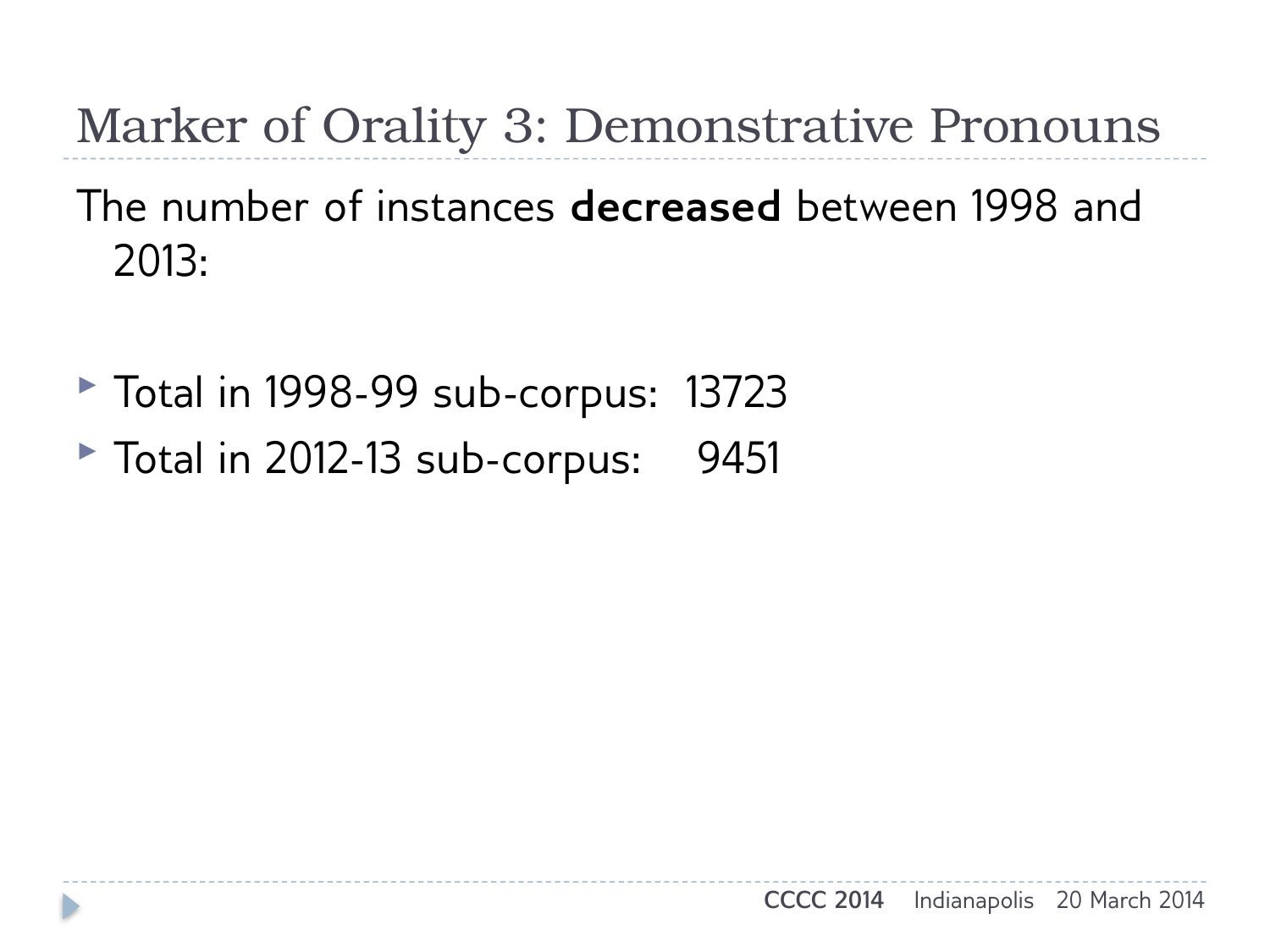

# Marker of Orality 3: Demonstrative Pronouns
The number of instances decreased between 1998 and 2013:

Total in 1998-99 sub-corpus:  13723
Total in 2012-13 sub-corpus:    9451
CCCC 2014    Indianapolis   20 March 2014